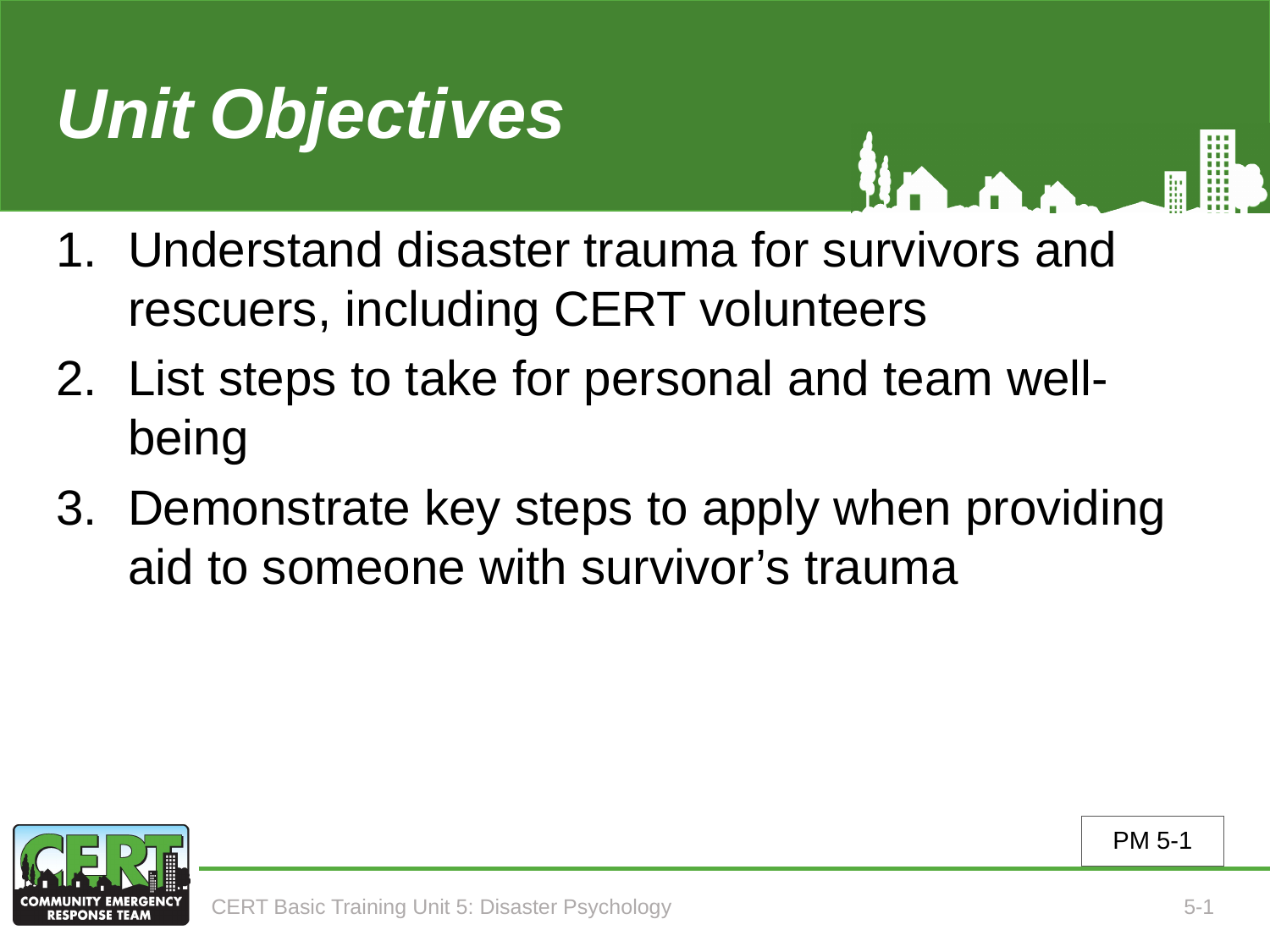

# Unit 5 Objectives
Understand disaster trauma for survivors and rescuers, including CERT volunteers
List steps to take for personal and team well-being
Demonstrate key steps to apply when providing aid to someone with survivor’s trauma
PM 5-1
CERT Basic Training Unit 5: Disaster Psychology
5-1